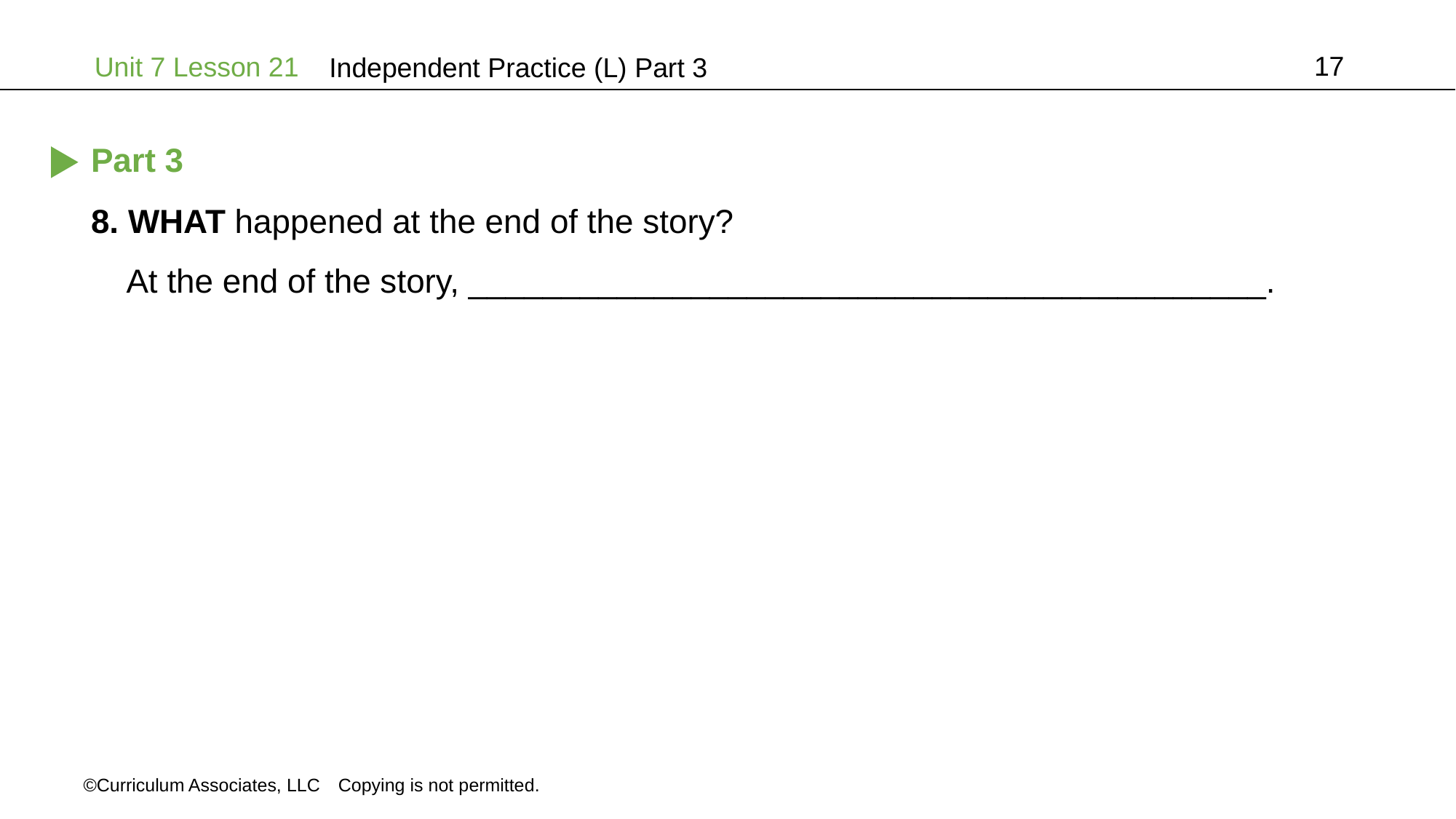

17
Independent Practice (L) Part 3
Part 3

8. WHAT happened at the end of the story?
    At the end of the story, ___________________________________________.